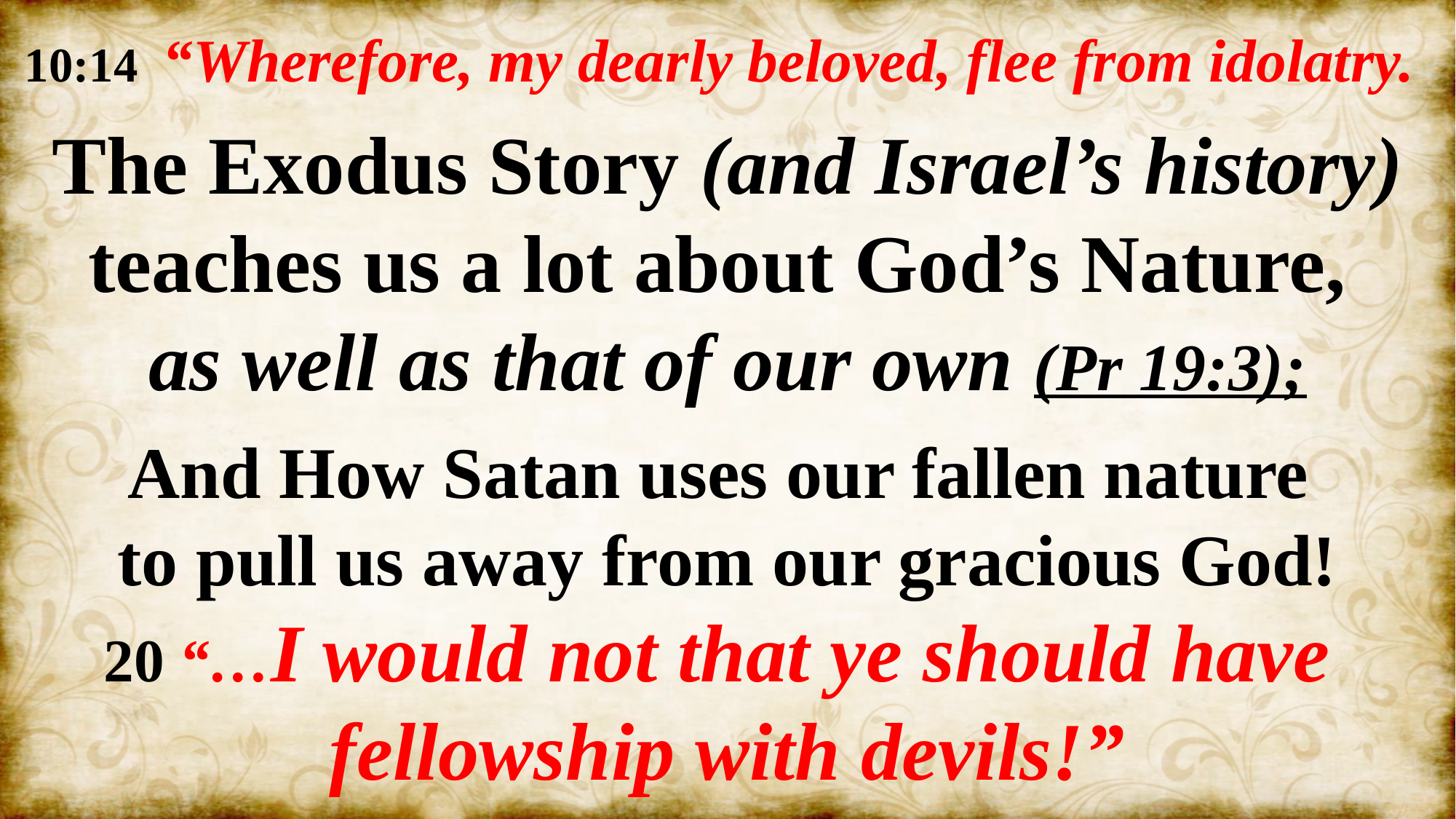

10:14  “Wherefore, my dearly beloved, flee from idolatry.
The Exodus Story (and Israel’s history) teaches us a lot about God’s Nature,
as well as that of our own (Pr 19:3);
And How Satan uses our fallen nature
to pull us away from our gracious God!
20 “…I would not that ye should have
fellowship with devils!”